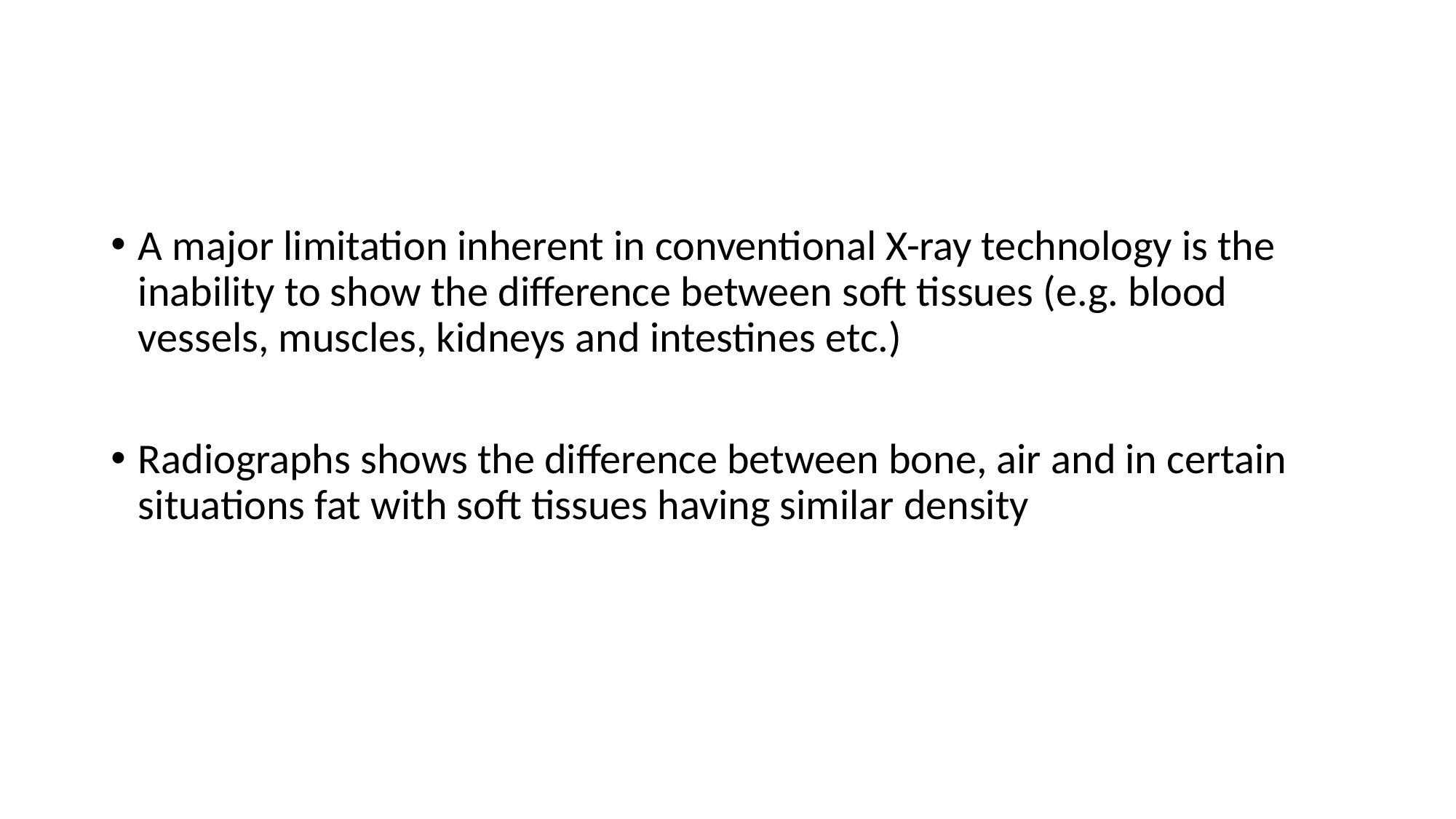

A major limitation inherent in conventional X-ray technology is the inability to show the difference between soft tissues (e.g. blood vessels, muscles, kidneys and intestines etc.)

Radiographs shows the difference between bone, air and in certain situations fat with soft tissues having similar density